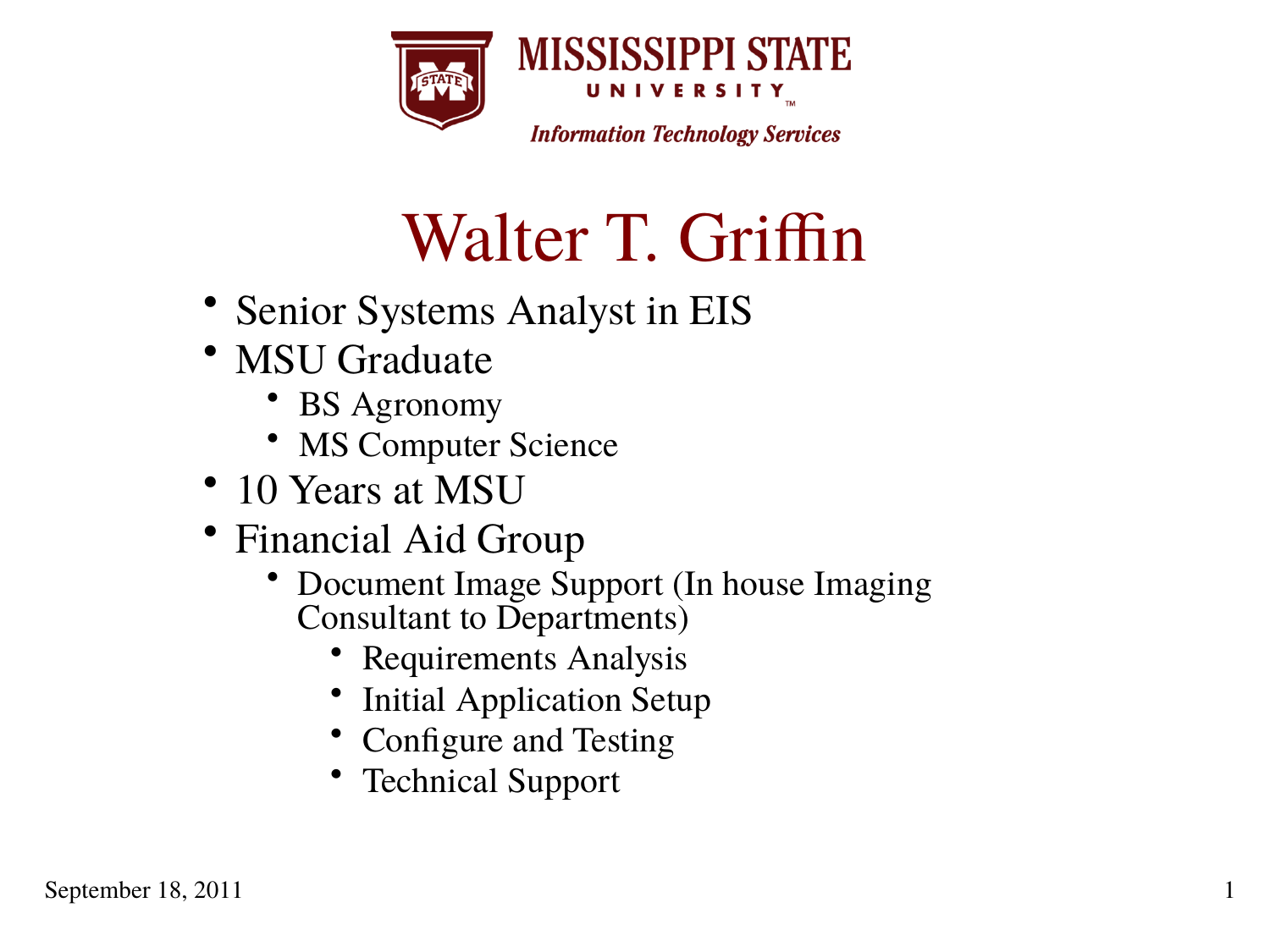

# Walter T. Griffin
Senior Systems Analyst in EIS
MSU Graduate
BS Agronomy
MS Computer Science
10 Years at MSU
Financial Aid Group
Document Image Support (In house Imaging Consultant to Departments)
Requirements Analysis
Initial Application Setup
Configure and Testing
Technical Support

September 18, 2011
1